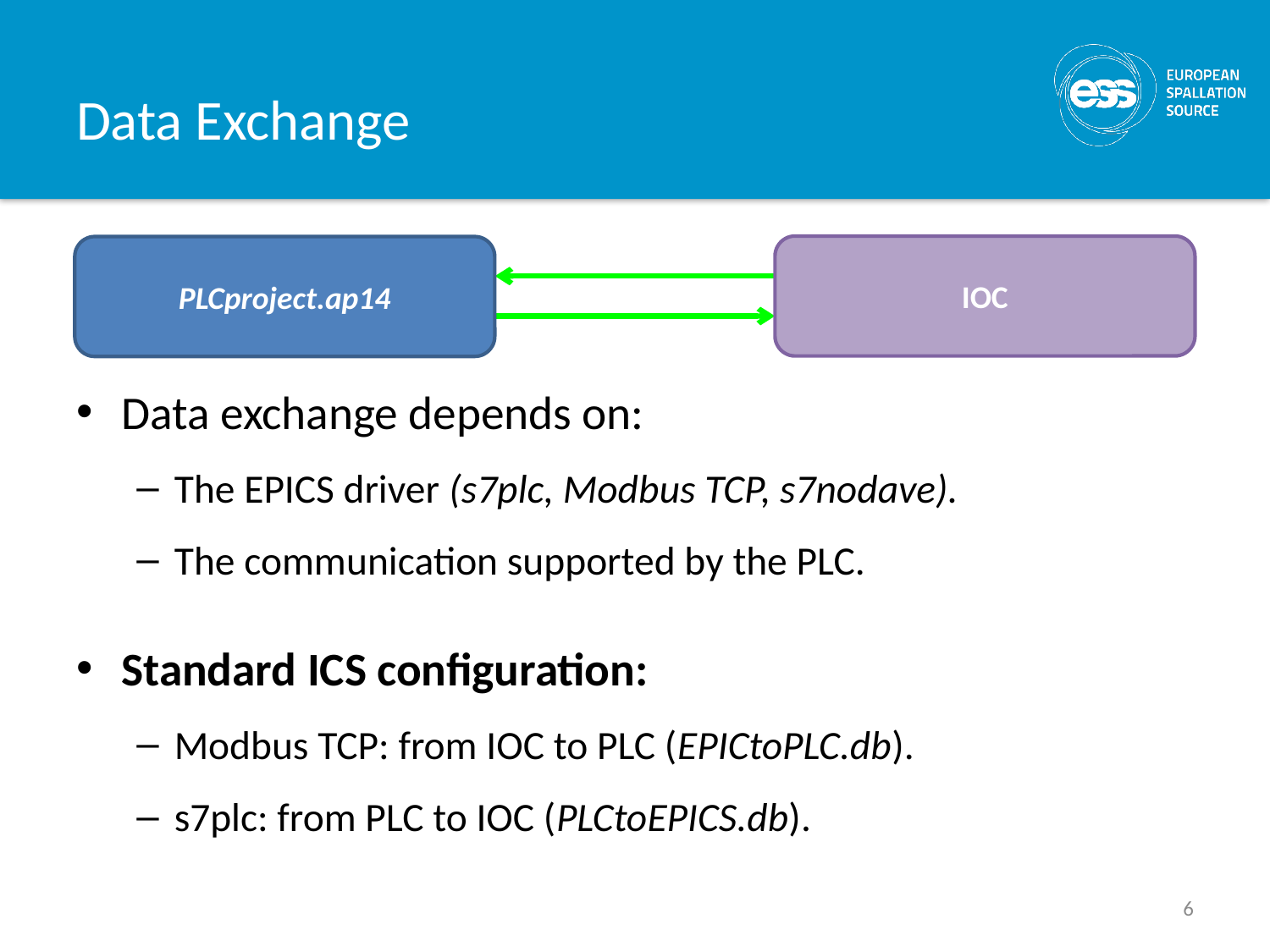

# Data Exchange
IOC
PLCproject.ap14
Data exchange depends on:
The EPICS driver (s7plc, Modbus TCP, s7nodave).
The communication supported by the PLC.
Standard ICS configuration:
Modbus TCP: from IOC to PLC (EPICtoPLC.db).
s7plc: from PLC to IOC (PLCtoEPICS.db).
6